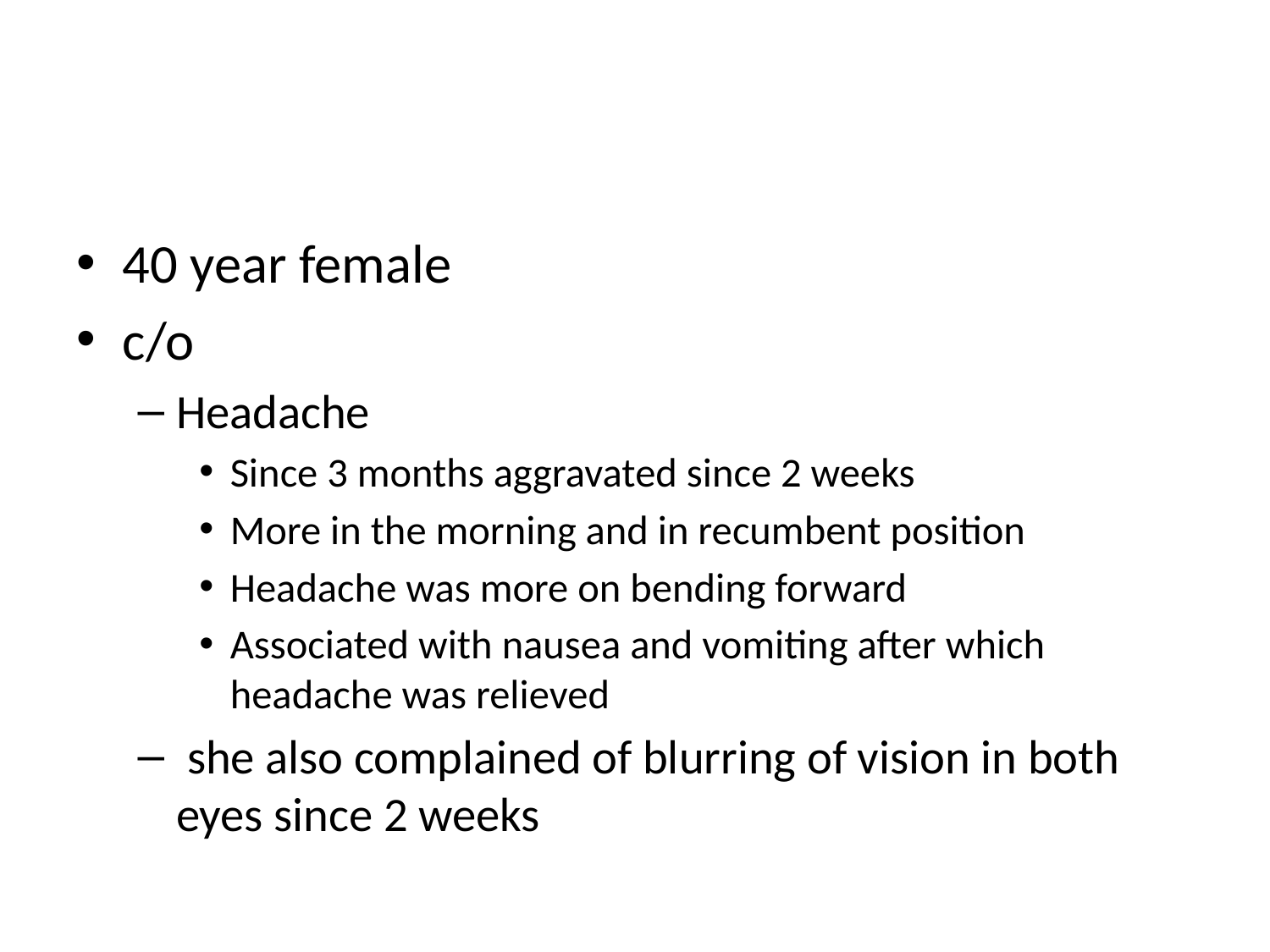

#
40 year female
c/o
Headache
Since 3 months aggravated since 2 weeks
More in the morning and in recumbent position
Headache was more on bending forward
Associated with nausea and vomiting after which headache was relieved
 she also complained of blurring of vision in both eyes since 2 weeks